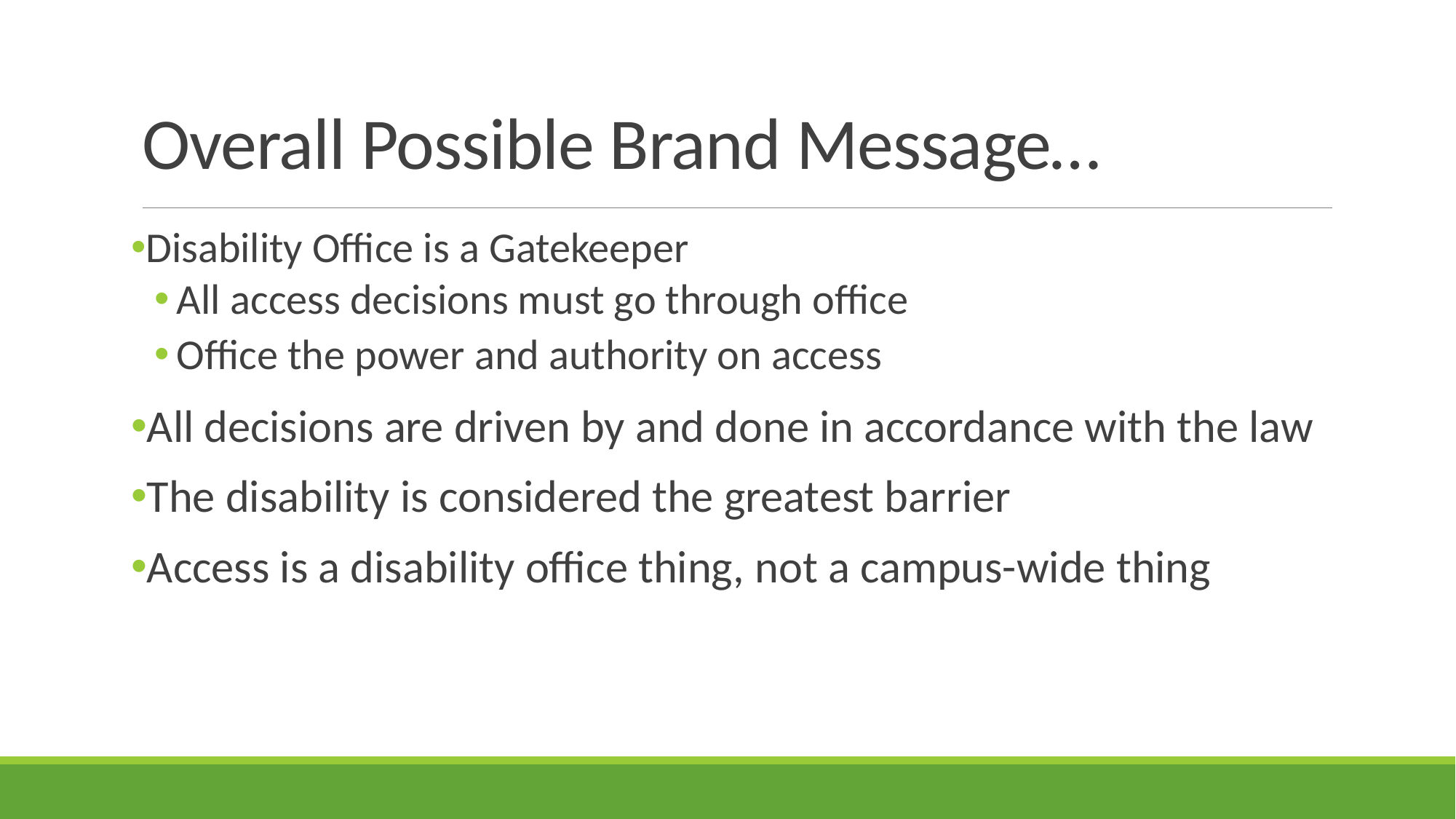

# Overall Possible Brand Message…
Disability Office is a Gatekeeper
All access decisions must go through office
Office the power and authority on access
All decisions are driven by and done in accordance with the law
The disability is considered the greatest barrier
Access is a disability office thing, not a campus-wide thing